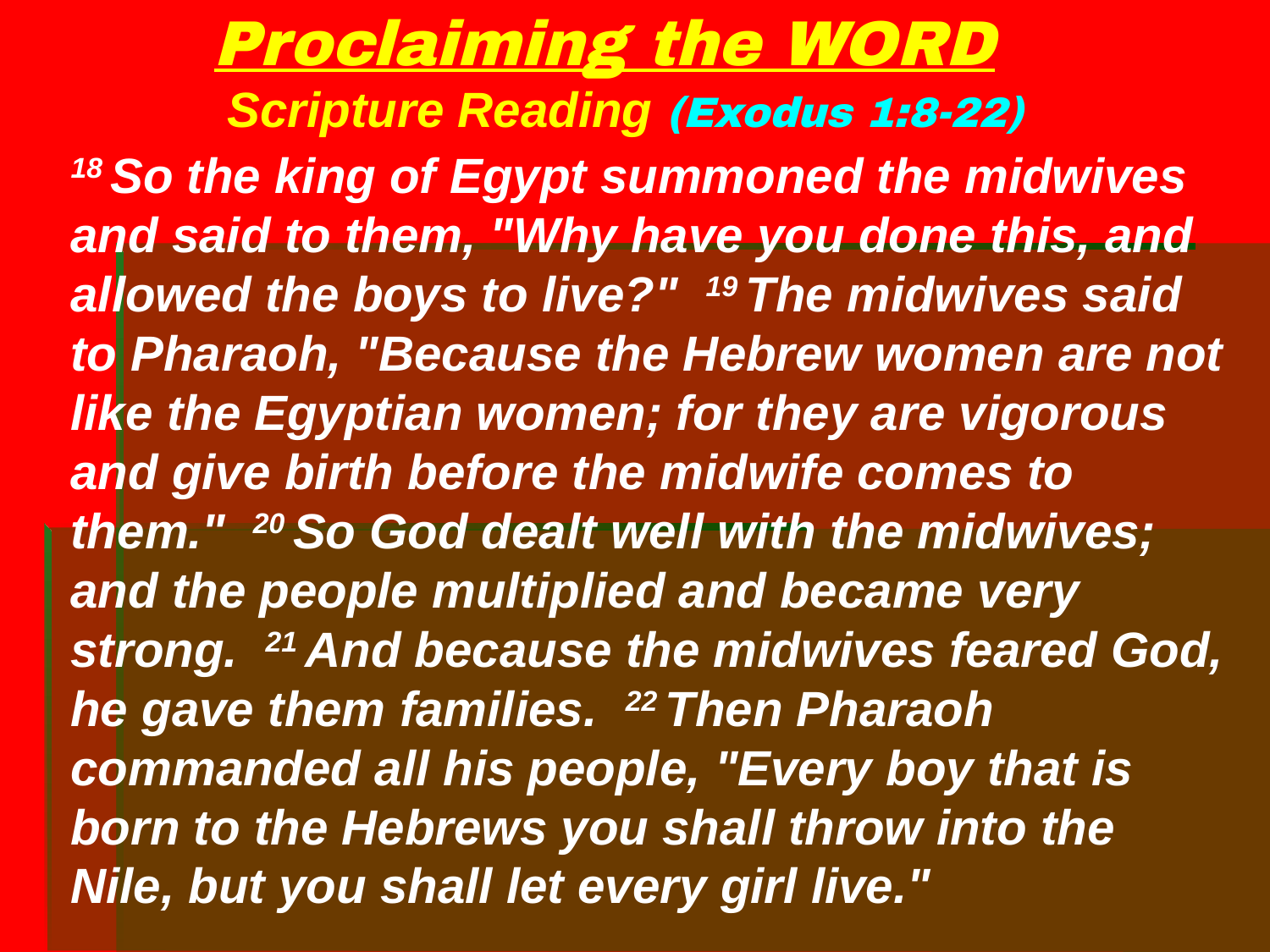

# Proclaiming the WORD Scripture Reading (Exodus 1:8-22)
18 So the king of Egypt summoned the midwives and said to them, "Why have you done this, and allowed the boys to live?"  19 The midwives said to Pharaoh, "Because the Hebrew women are not like the Egyptian women; for they are vigorous and give birth before the midwife comes to them."  20 So God dealt well with the midwives; and the people multiplied and became very strong.  21 And because the midwives feared God, he gave them families.  22 Then Pharaoh commanded all his people, "Every boy that is born to the Hebrews you shall throw into the Nile, but you shall let every girl live."